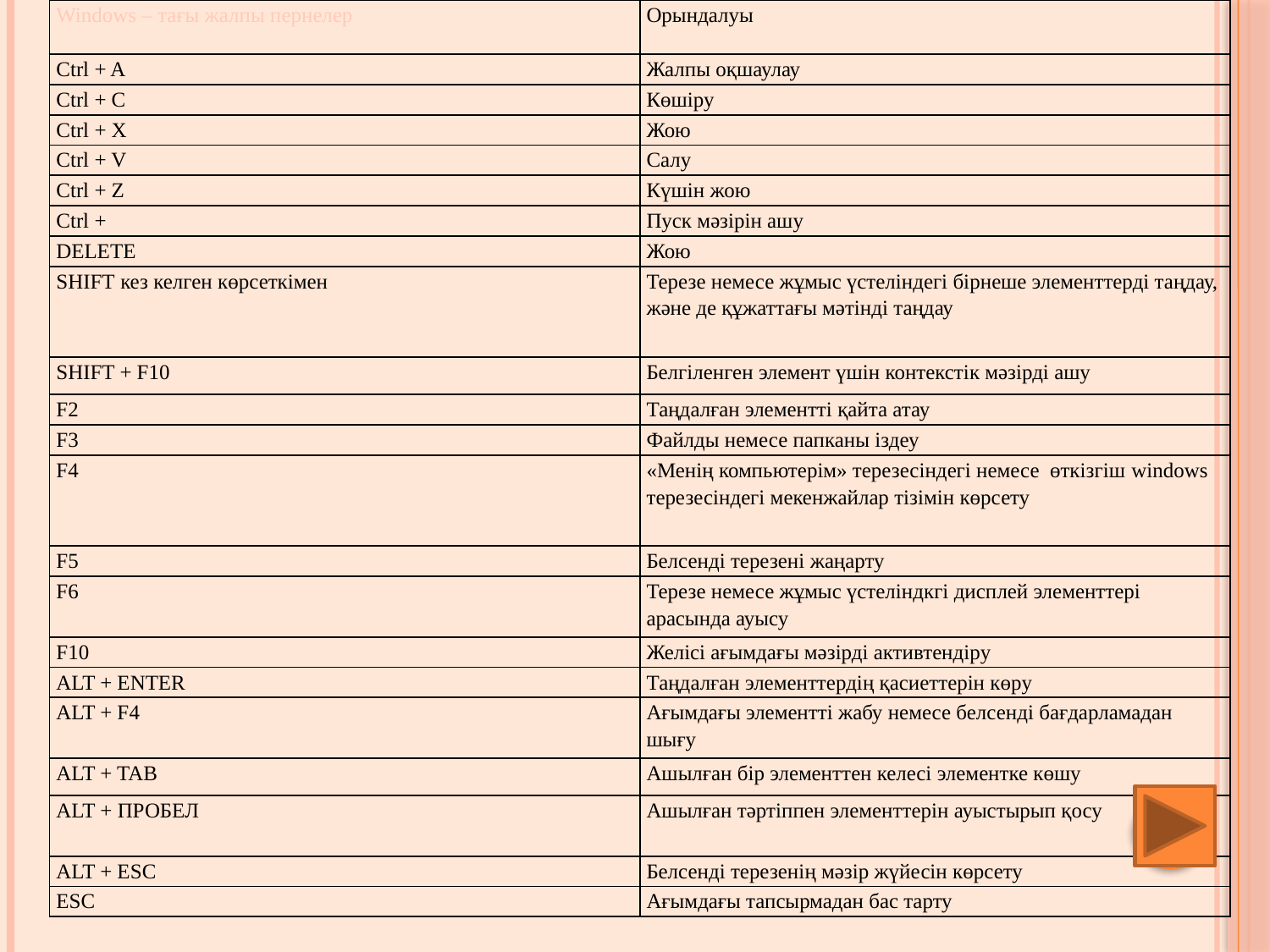

| Windows – тағы жалпы пернелер | Орындалуы |
| --- | --- |
| Ctrl + A | Жалпы оқшаулау |
| Ctrl + C | Көшіру |
| Ctrl + X | Жою |
| Ctrl + V | Салу |
| Ctrl + Z | Күшін жою |
| Ctrl + | Пуск мәзірін ашу |
| DELETE | Жою |
| SHIFT кез келген көрсеткімен | Терезе немесе жұмыс үстеліндегі бірнеше элементтерді таңдау, және де құжаттағы мәтінді таңдау |
| SHIFT + F10 | Белгіленген элемент үшін контекстік мәзірді ашу |
| F2 | Таңдалған элементті қайта атау |
| F3 | Файлды немесе папканы іздеу |
| F4 | «Менің компьютерім» терезесіндегі немесе өткізгіш windows терезесіндегі мекенжайлар тізімін көрсету |
| F5 | Белсенді терезені жаңарту |
| F6 | Терезе немесе жұмыс үстеліндкгі дисплей элементтері арасында ауысу |
| F10 | Желісі ағымдағы мәзірді активтендіру |
| ALT + ENTER | Таңдалған элементтердің қасиеттерін көру |
| ALT + F4 | Ағымдағы элементті жабу немесе белсенді бағдарламадан шығу |
| ALT + TAB | Ашылған бір элементтен келесі элементке көшу |
| ALT + ПРОБЕЛ | Ашылған тәртіппен элементтерін ауыстырып қосу |
| ALT + ESC | Белсенді терезенің мәзір жүйесін көрсету |
| ESC | Ағымдағы тапсырмадан бас тарту |